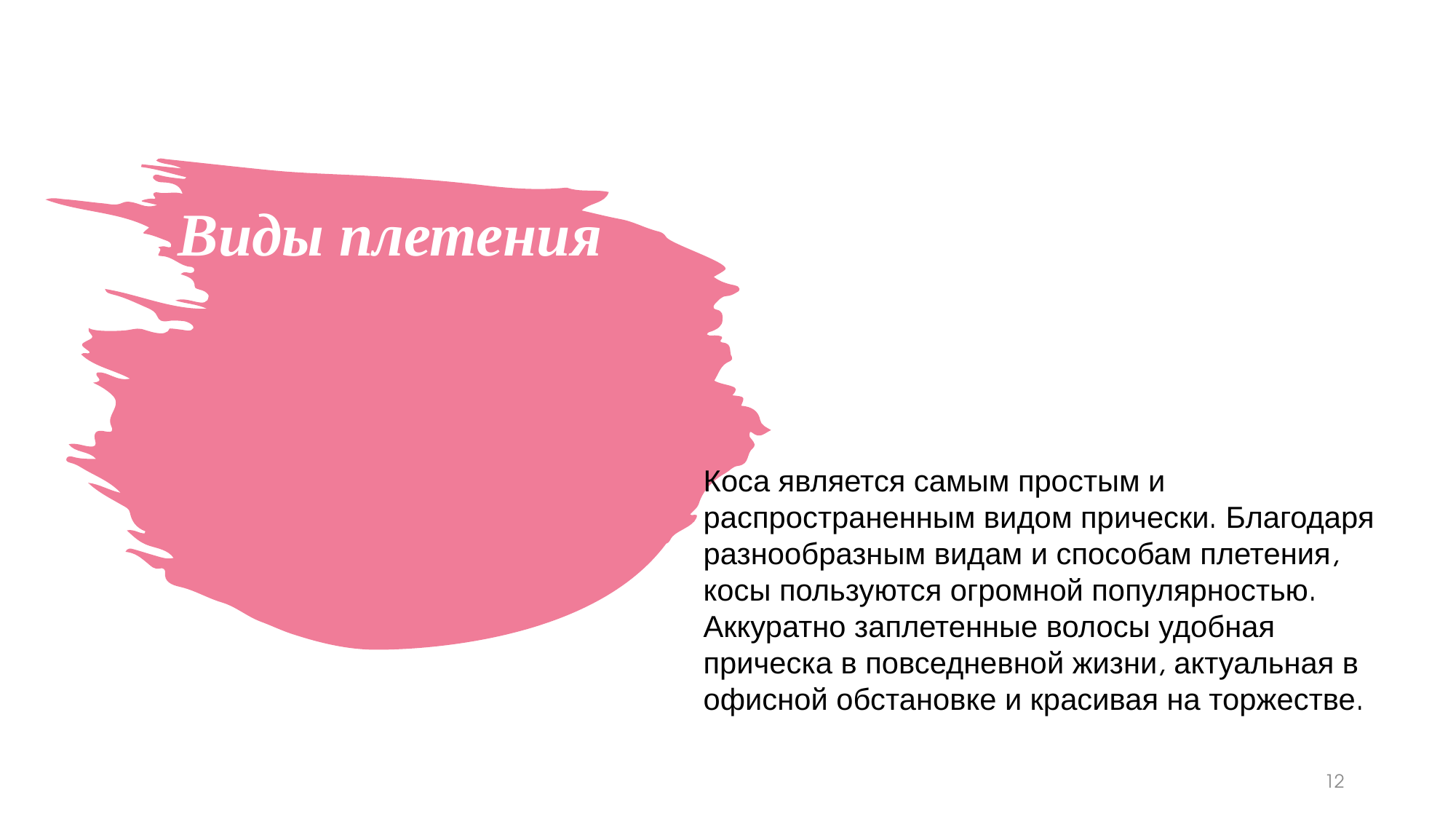

# Виды плетения
Коса является самым простым и распространенным видом прически. Благодаря разнообразным видам и способам плетения, косы пользуются огромной популярностью. Аккуратно заплетенные волосы удобная прическа в повседневной жизни, актуальная в офисной обстановке и красивая на торжестве.
12